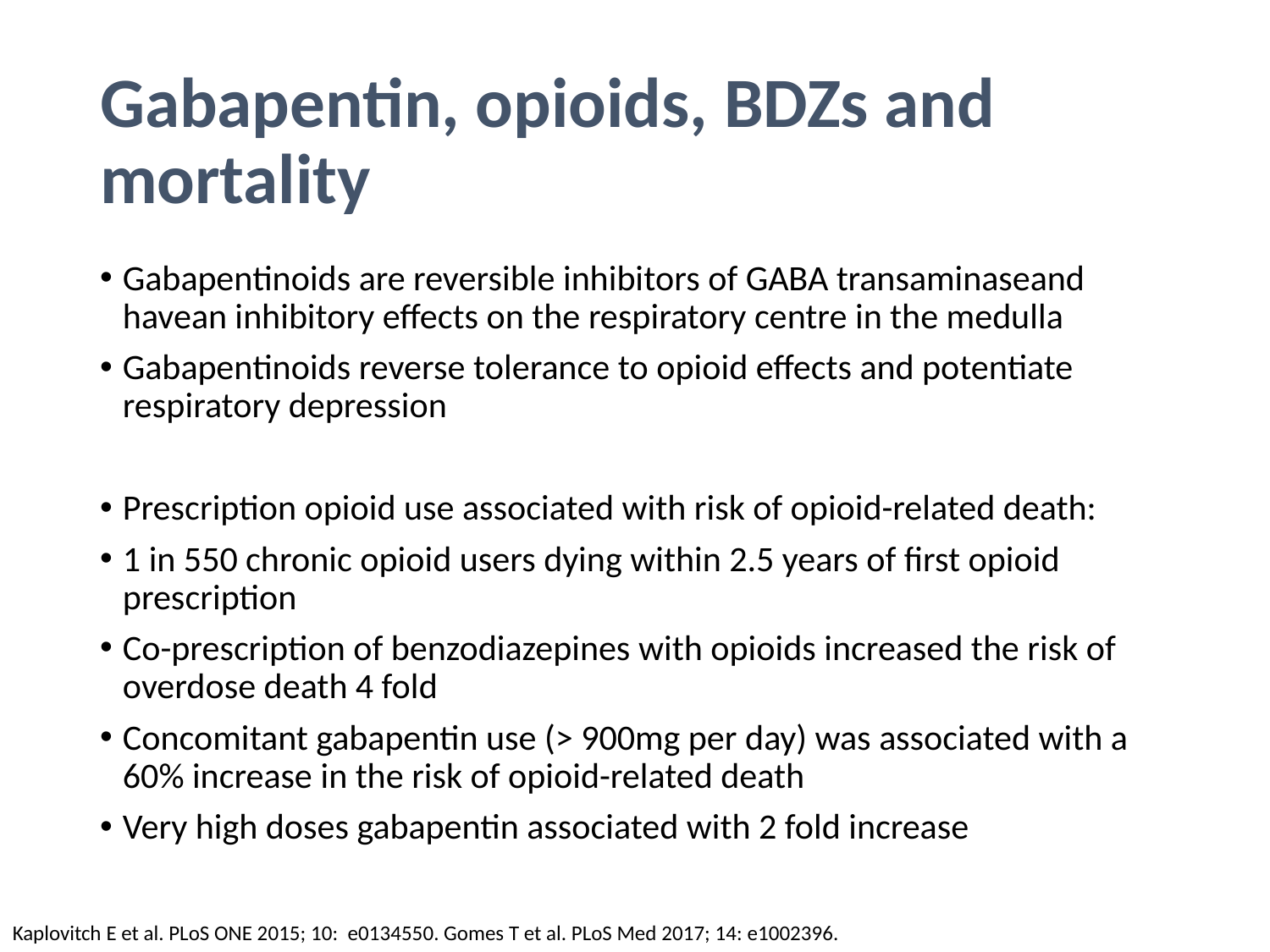

# Gabapentin, opioids, BDZs and mortality
Gabapentinoids are reversible inhibitors of GABA transaminaseand havean inhibitory effects on the respiratory centre in the medulla
Gabapentinoids reverse tolerance to opioid effects and potentiate respiratory depression

Prescription opioid use associated with risk of opioid-related death:
1 in 550 chronic opioid users dying within 2.5 years of first opioid prescription
Co-prescription of benzodiazepines with opioids increased the risk of overdose death 4 fold
Concomitant gabapentin use (> 900mg per day) was associated with a 60% increase in the risk of opioid-related death
Very high doses gabapentin associated with 2 fold increase
Kaplovitch E et al. PLoS ONE 2015; 10:  e0134550. Gomes T et al. PLoS Med 2017; 14: e1002396.